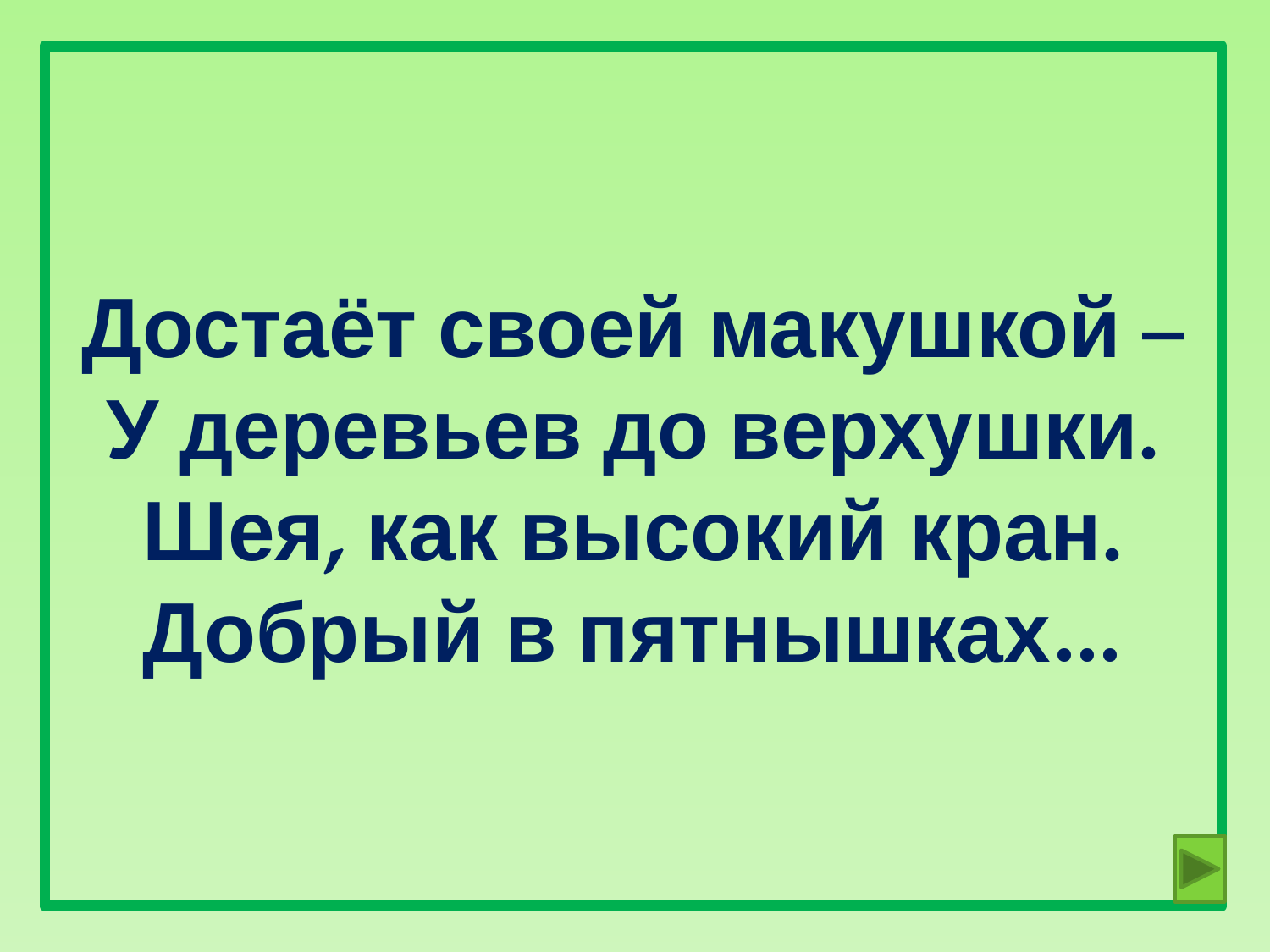

# Достаёт своей макушкой – У деревьев до верхушки. Шея, как высокий кран. Добрый в пятнышках…